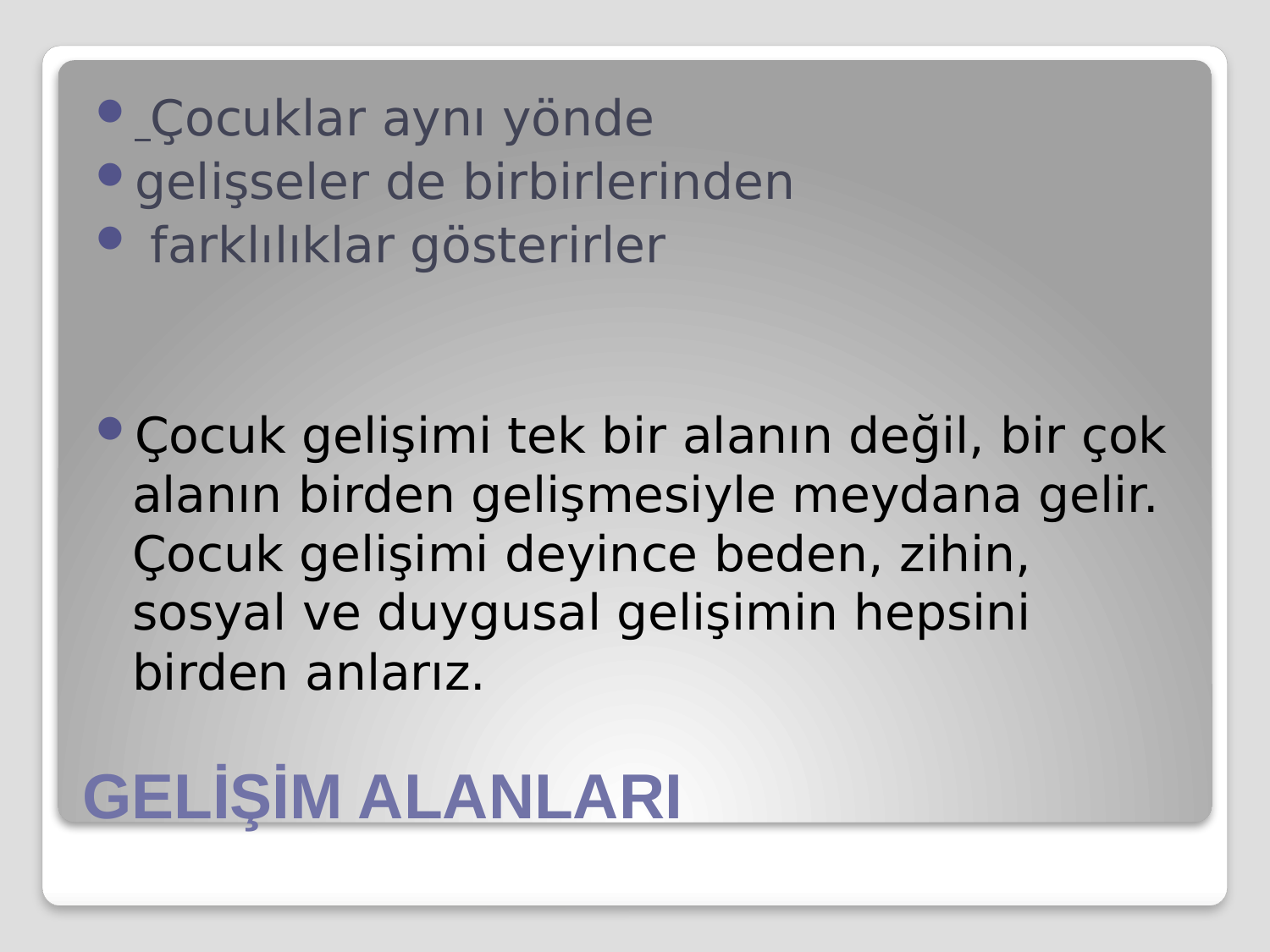

Çocuklar aynı yönde
gelişseler de birbirlerinden
 farklılıklar gösterirler

Çocuk gelişimi tek bir alanın değil, bir çok alanın birden gelişmesiyle meydana gelir.
Çocuk gelişimi deyince beden, zihin, sosyal ve duygusal gelişimin hepsini birden anlarız.
# GELİŞİM ALANLARI